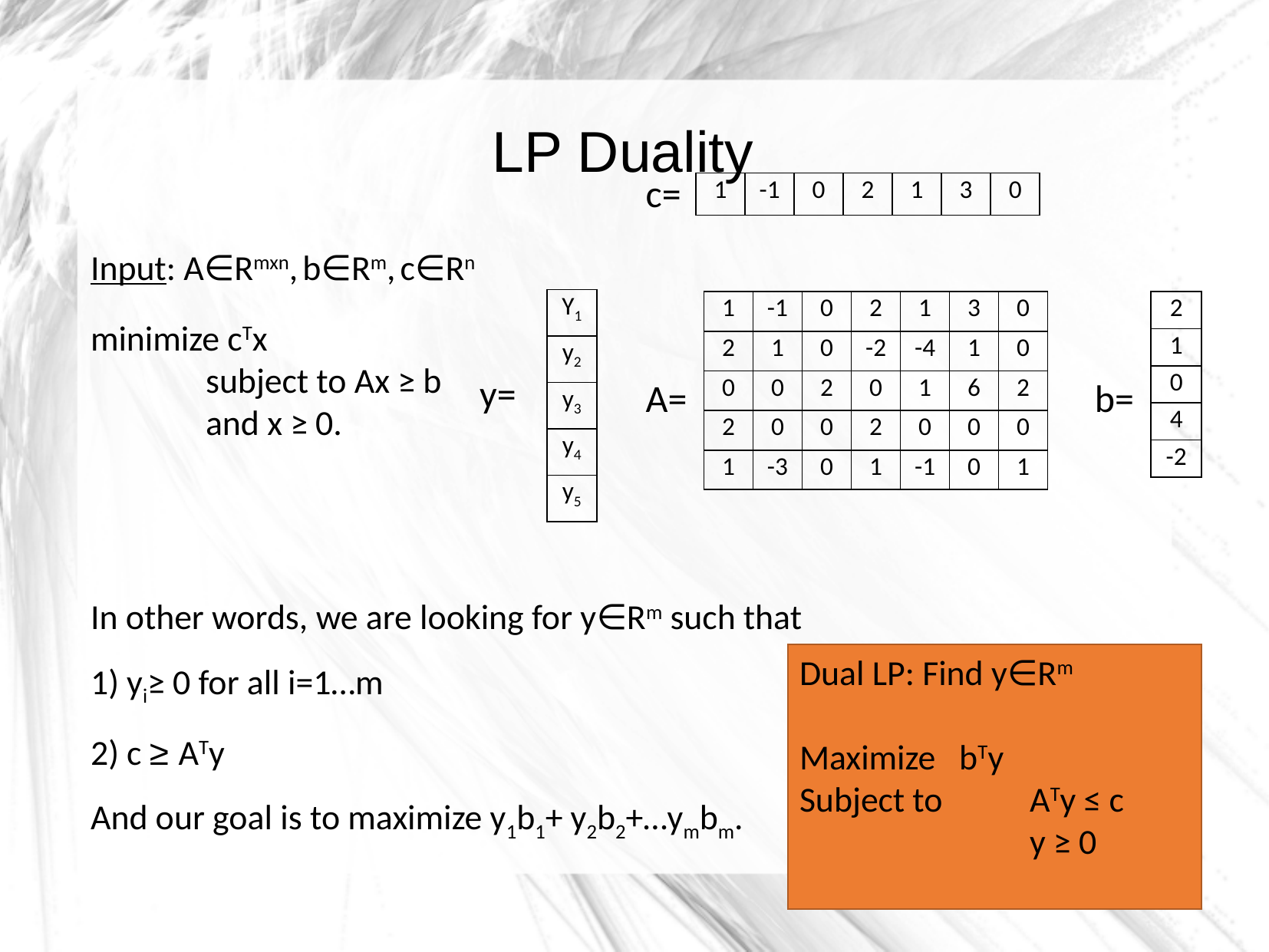

LP Duality
c=
| 1 | -1 | 0 | 2 | 1 | 3 | 0 |
| --- | --- | --- | --- | --- | --- | --- |
Input: A∈Rmxn, b∈Rm, c∈Rn
minimize cTx
	subject to Ax ≥ b
	and x ≥ 0.

In other words, we are looking for y∈Rm such that
1) yi≥ 0 for all i=1…m
2) c ≥ ATy
And our goal is to maximize y1b1+ y2b2+…ymbm.
| Y1 |
| --- |
| y2 |
| y3 |
| y4 |
| y5 |
| 2 |
| --- |
| 1 |
| 0 |
| 4 |
| -2 |
| 1 | -1 | 0 | 2 | 1 | 3 | 0 |
| --- | --- | --- | --- | --- | --- | --- |
| 2 | 1 | 0 | -2 | -4 | 1 | 0 |
| 0 | 0 | 2 | 0 | 1 | 6 | 2 |
| 2 | 0 | 0 | 2 | 0 | 0 | 0 |
| 1 | -3 | 0 | 1 | -1 | 0 | 1 |
y=
A=
b=
Dual LP: Find y∈Rm
Maximize   bTy
Subject to  	ATy ≤ c
		y ≥ 0